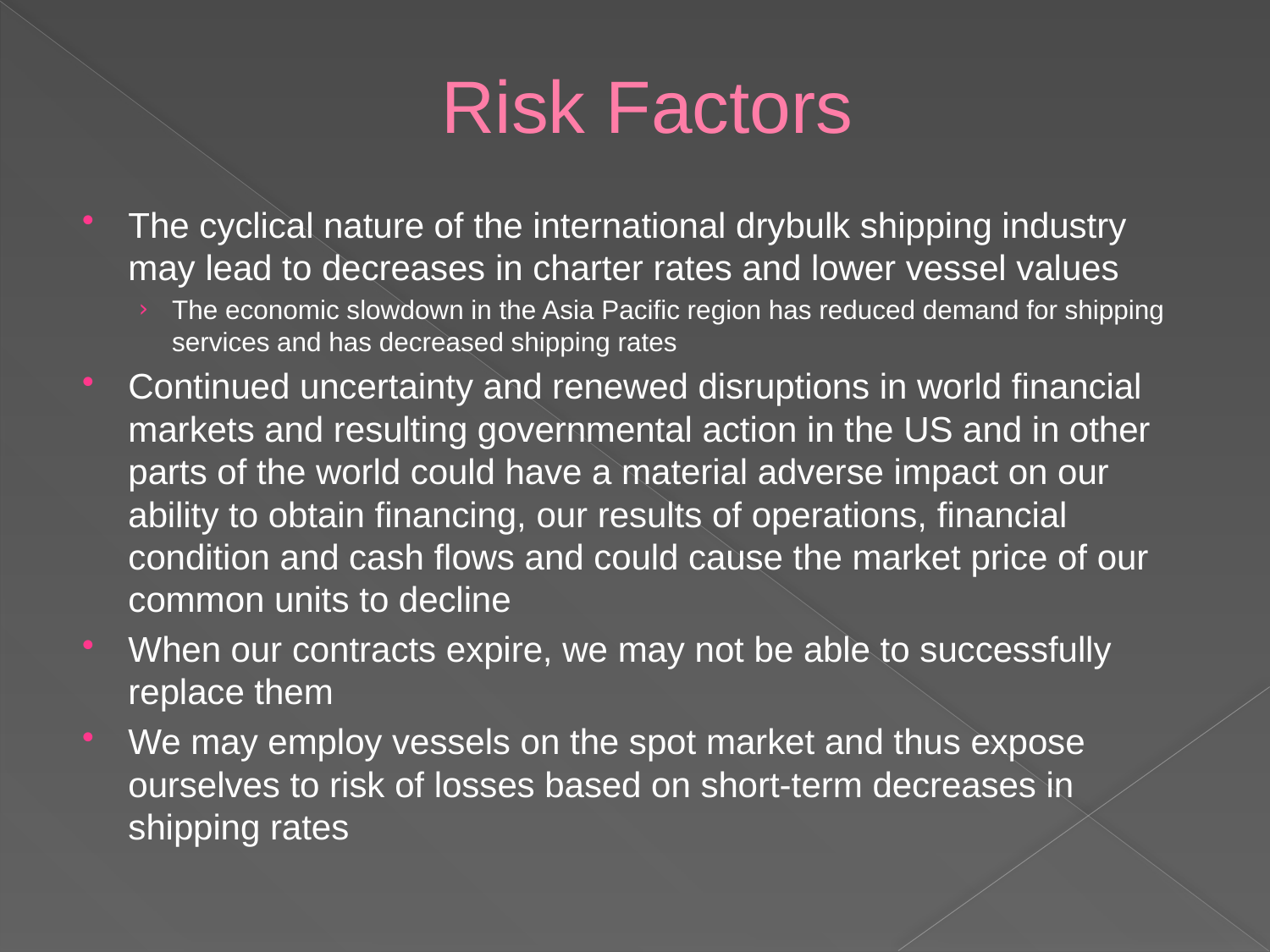

# Risk Factors
The cyclical nature of the international drybulk shipping industry may lead to decreases in charter rates and lower vessel values
The economic slowdown in the Asia Pacific region has reduced demand for shipping services and has decreased shipping rates
Continued uncertainty and renewed disruptions in world financial markets and resulting governmental action in the US and in other parts of the world could have a material adverse impact on our ability to obtain financing, our results of operations, financial condition and cash flows and could cause the market price of our common units to decline
When our contracts expire, we may not be able to successfully replace them
We may employ vessels on the spot market and thus expose ourselves to risk of losses based on short-term decreases in shipping rates